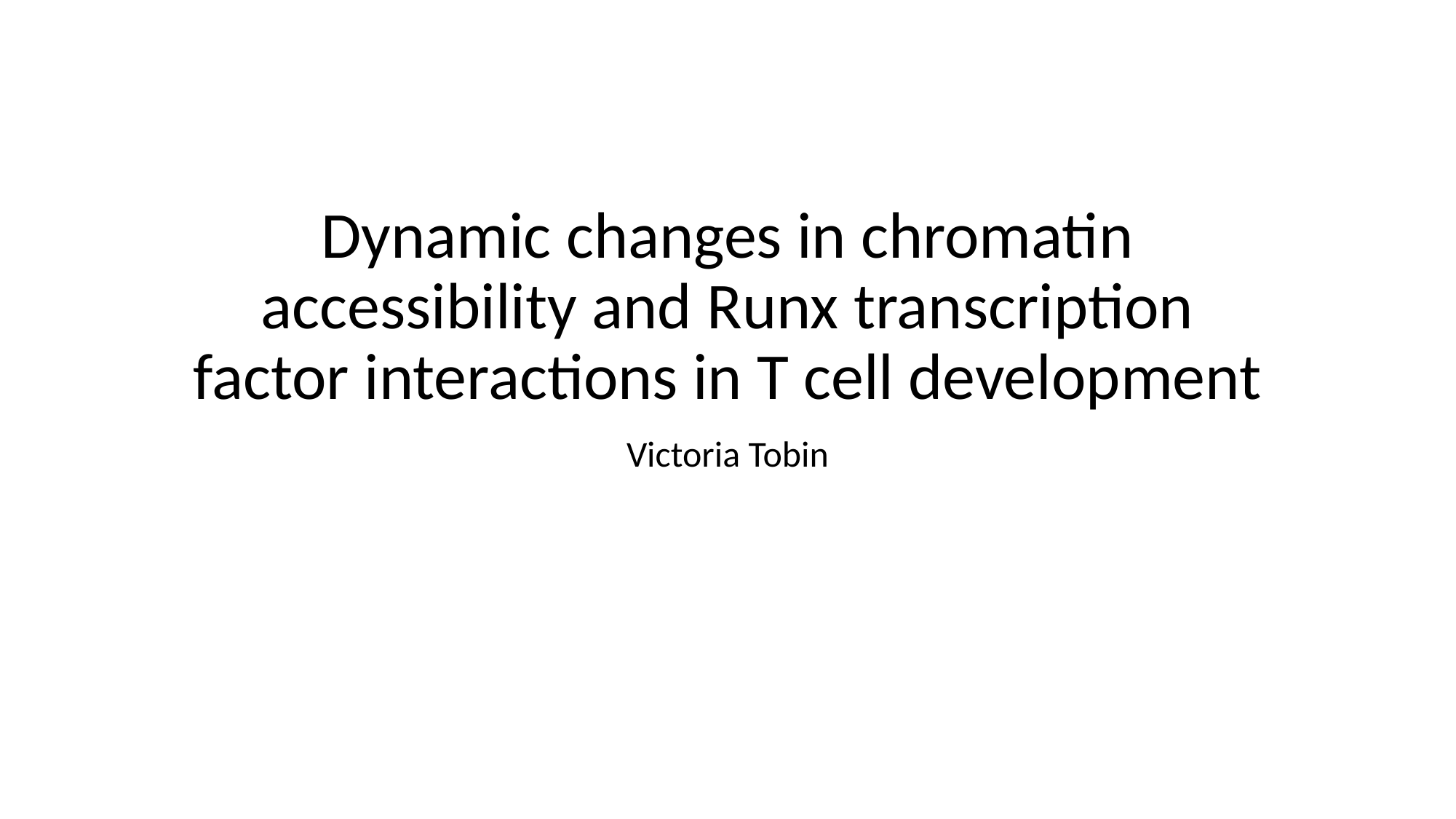

# Dynamic changes in chromatin accessibility and Runx transcription factor interactions in T cell development
Victoria Tobin